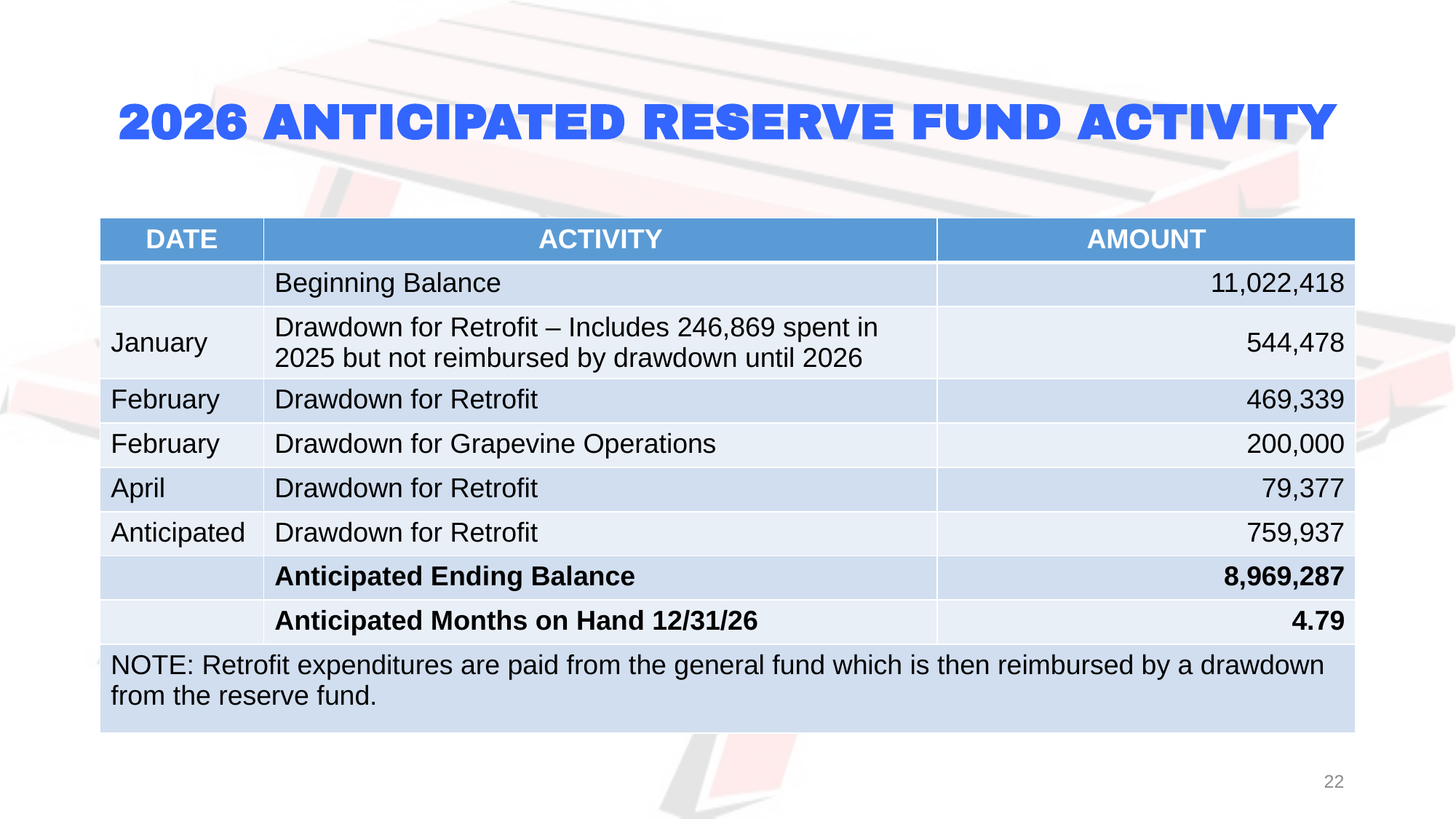

# 2026 ANTICIPATED RESERVE FUND ACTIVITY
| DATE | ACTIVITY | AMOUNT |
| --- | --- | --- |
|  | Beginning Balance | 11,022,418 |
| January | Drawdown for Retrofit – Includes 246,869 spent in 2025 but not reimbursed by drawdown until 2026 | 544,478 |
| February | Drawdown for Retrofit | 469,339 |
| February | Drawdown for Grapevine Operations | 200,000 |
| April | Drawdown for Retrofit | 79,377 |
| Anticipated | Drawdown for Retrofit | 759,937 |
|  | Anticipated Ending Balance | 8,969,287 |
|  | Anticipated Months on Hand 12/31/26 | 4.79 |
| NOTE: Retrofit expenditures are paid from the general fund which is then reimbursed by a drawdown from the reserve fund. |  |  |
22